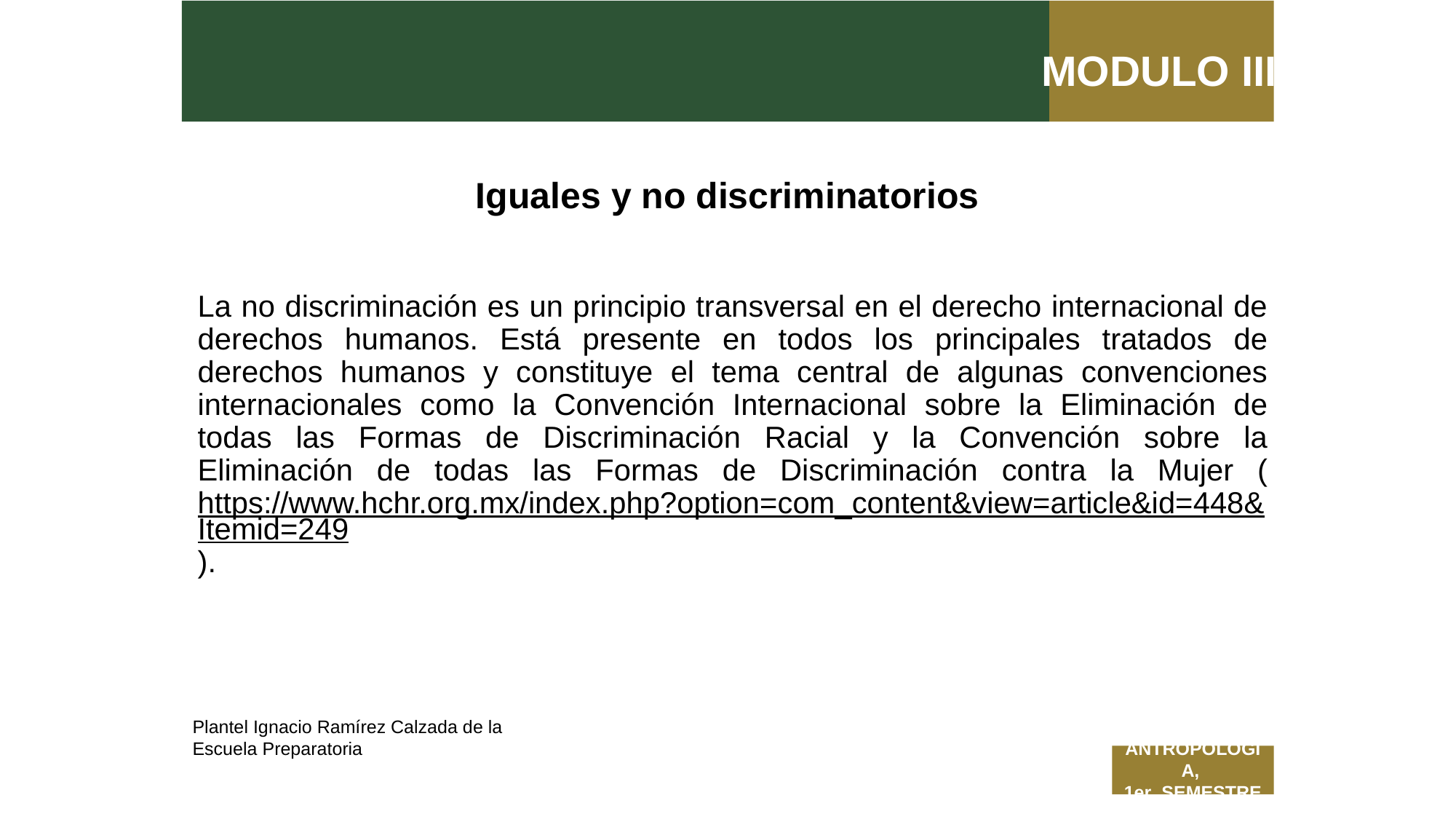

MODULO III

Iguales y no discriminatorios

# La no discriminación es un principio transversal en el derecho internacional de derechos humanos. Está presente en todos los principales tratados de derechos humanos y constituye el tema central de algunas convenciones internacionales como la Convención Internacional sobre la Eliminación de todas las Formas de Discriminación Racial y la Convención sobre la Eliminación de todas las Formas de Discriminación contra la Mujer (https://www.hchr.org.mx/index.php?option=com_content&view=article&id=448&Itemid=249).
Plantel Ignacio Ramírez Calzada de la Escuela Preparatoria
ANTROPOLOGÍA,
1er  SEMESTRE
                                          Titulo de la presentación